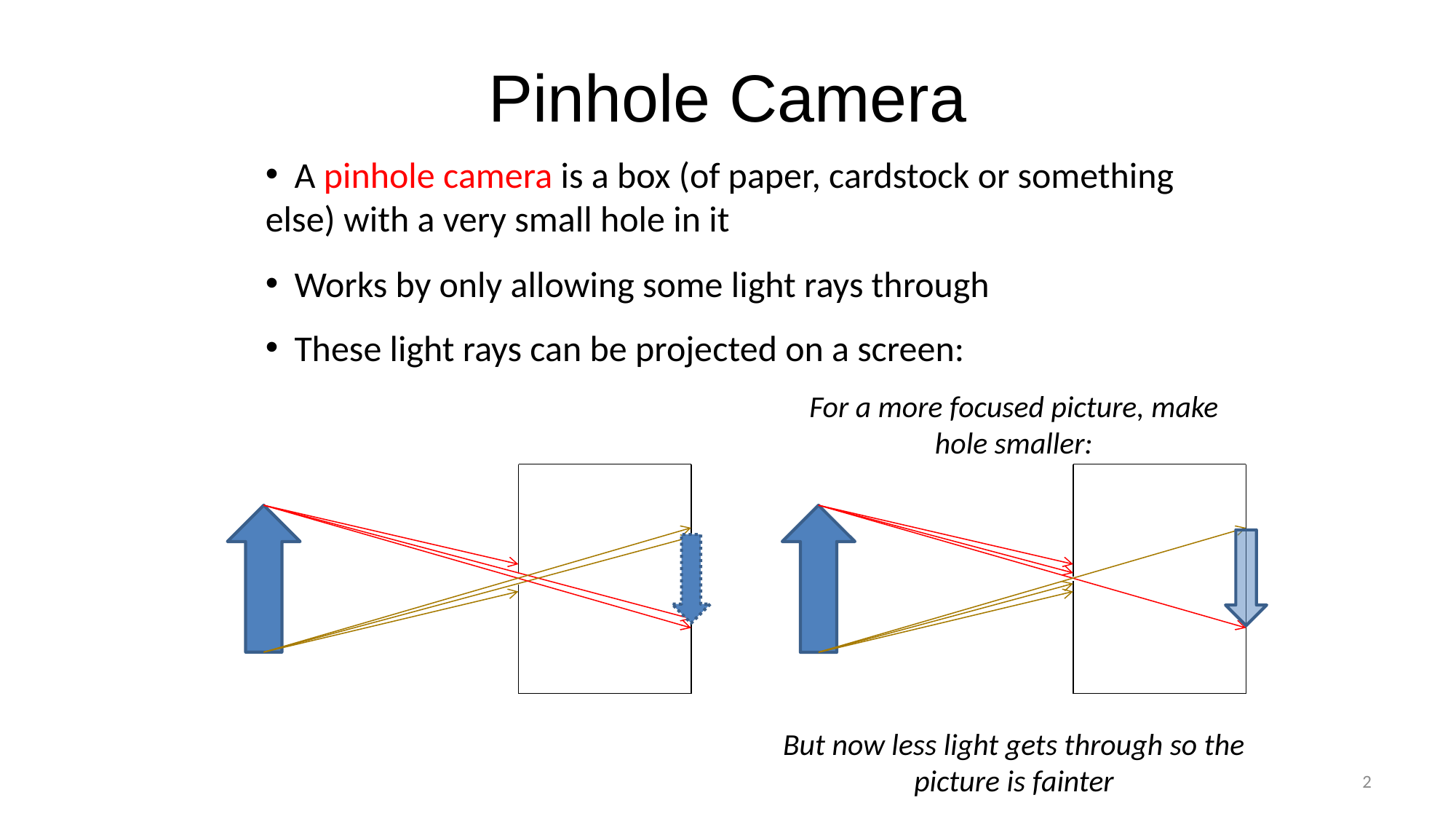

# Pinhole Camera
  A pinhole camera is a box (of paper, cardstock or something else) with a very small hole in it
  Works by only allowing some light rays through
  These light rays can be projected on a screen:
For a more focused picture, make hole smaller:

But now less light gets through so the picture is fainter
2